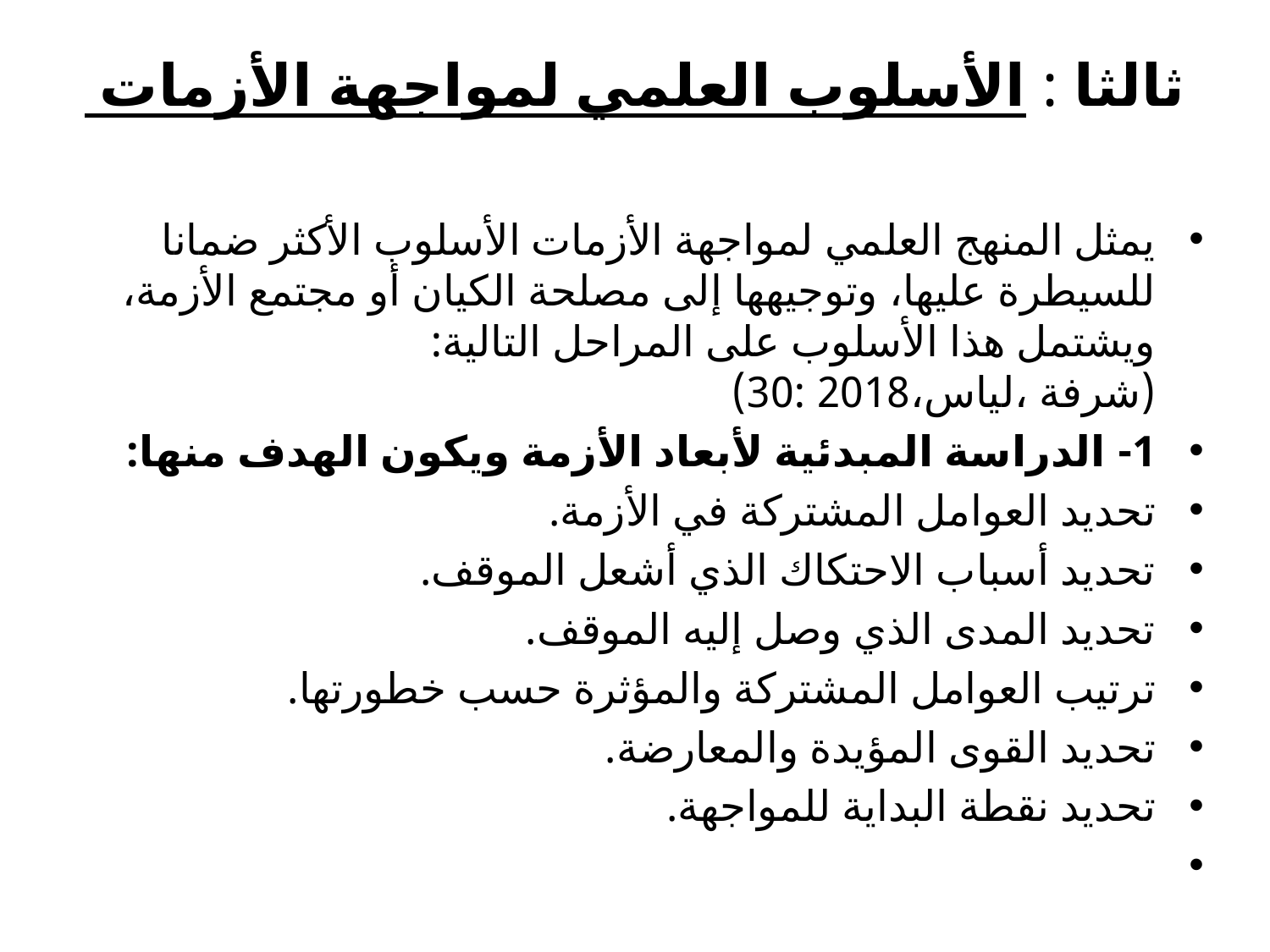

# ثالثا : الأسلوب العلمي لمواجهة الأزمات
يمثل المنهج العلمي لمواجهة الأزمات الأسلوب الأكثر ضمانا للسيطرة عليها، وتوجيهها إلى مصلحة الكيان أو مجتمع الأزمة، ويشتمل هذا الأسلوب على المراحل التالية:(شرفة ،لياس،2018 :30)
1- الدراسة المبدئية لأبعاد الأزمة ويكون الهدف منها:
تحديد العوامل المشتركة في الأزمة.
تحديد أسباب الاحتكاك الذي أشعل الموقف.
تحديد المدى الذي وصل إليه الموقف.
ترتيب العوامل المشتركة والمؤثرة حسب خطورتها.
تحديد القوى المؤيدة والمعارضة.
تحديد نقطة البداية للمواجهة.